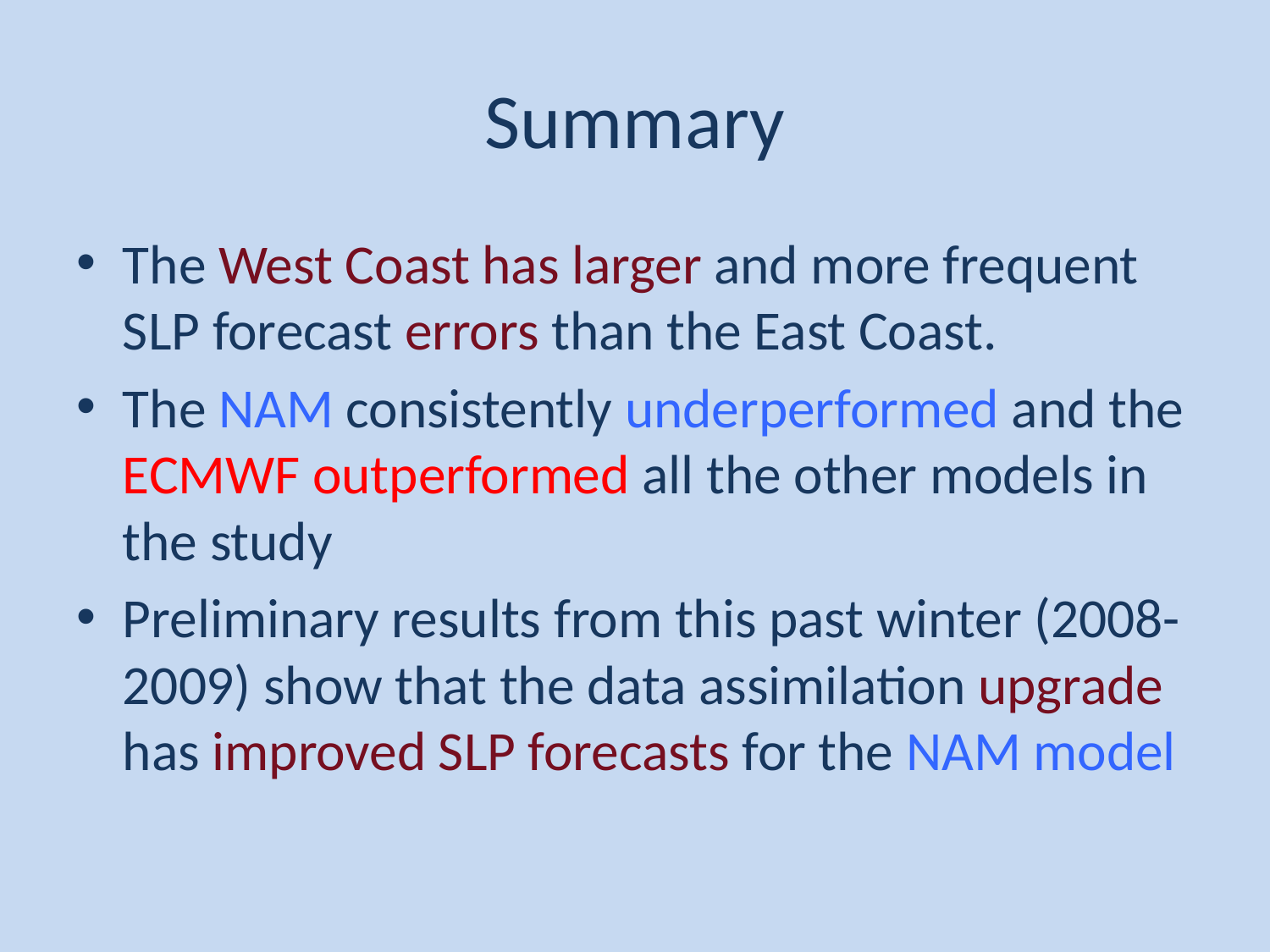

# Summary
The West Coast has larger and more frequent SLP forecast errors than the East Coast.
The NAM consistently underperformed and the ECMWF outperformed all the other models in the study
Preliminary results from this past winter (2008-2009) show that the data assimilation upgrade has improved SLP forecasts for the NAM model